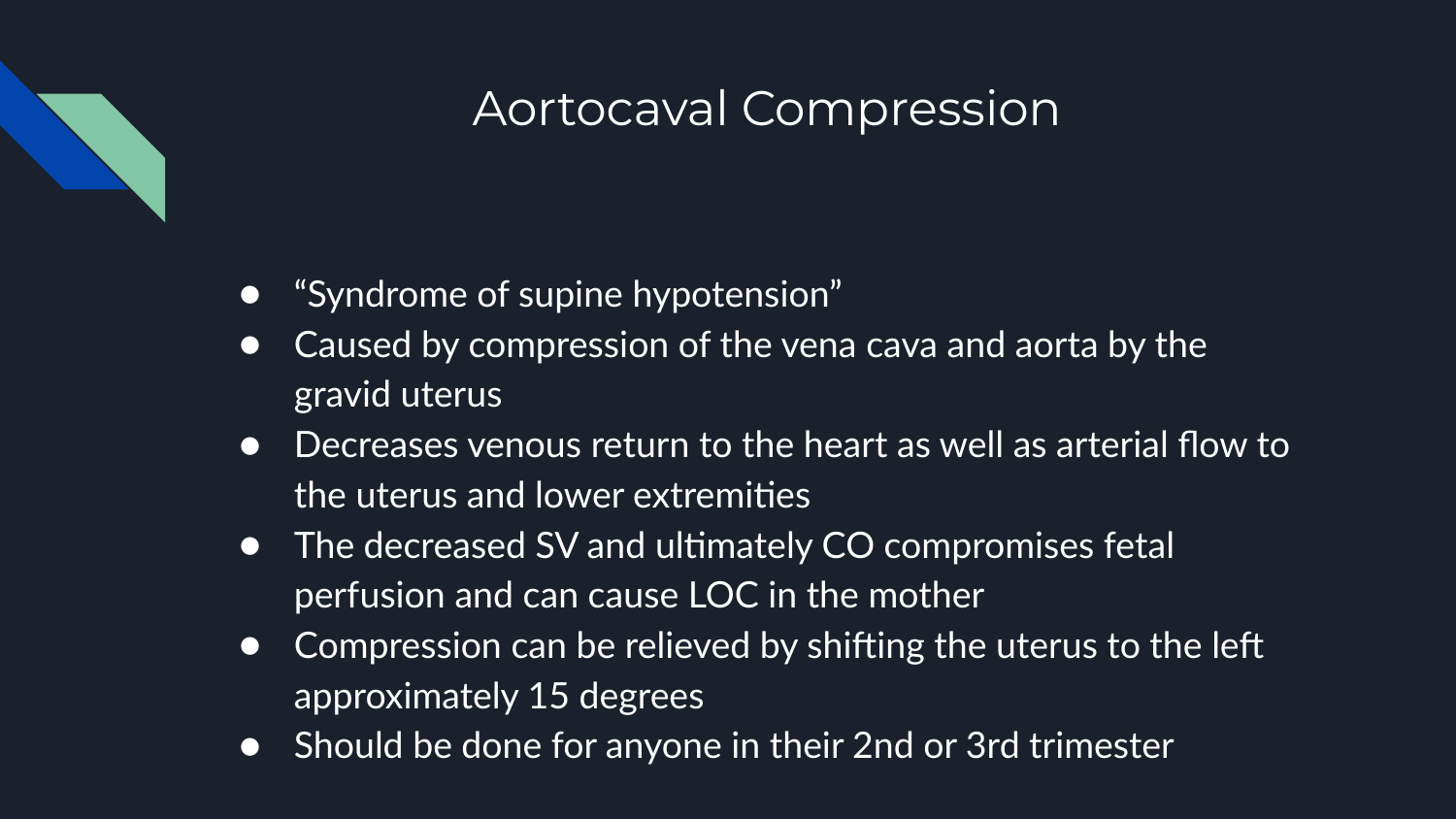

# Aortocaval Compression
“Syndrome of supine hypotension”
Caused by compression of the vena cava and aorta by the gravid uterus
Decreases venous return to the heart as well as arterial flow to the uterus and lower extremities
The decreased SV and ultimately CO compromises fetal perfusion and can cause LOC in the mother
Compression can be relieved by shifting the uterus to the left  approximately 15 degrees
Should be done for anyone in their 2nd or 3rd trimester